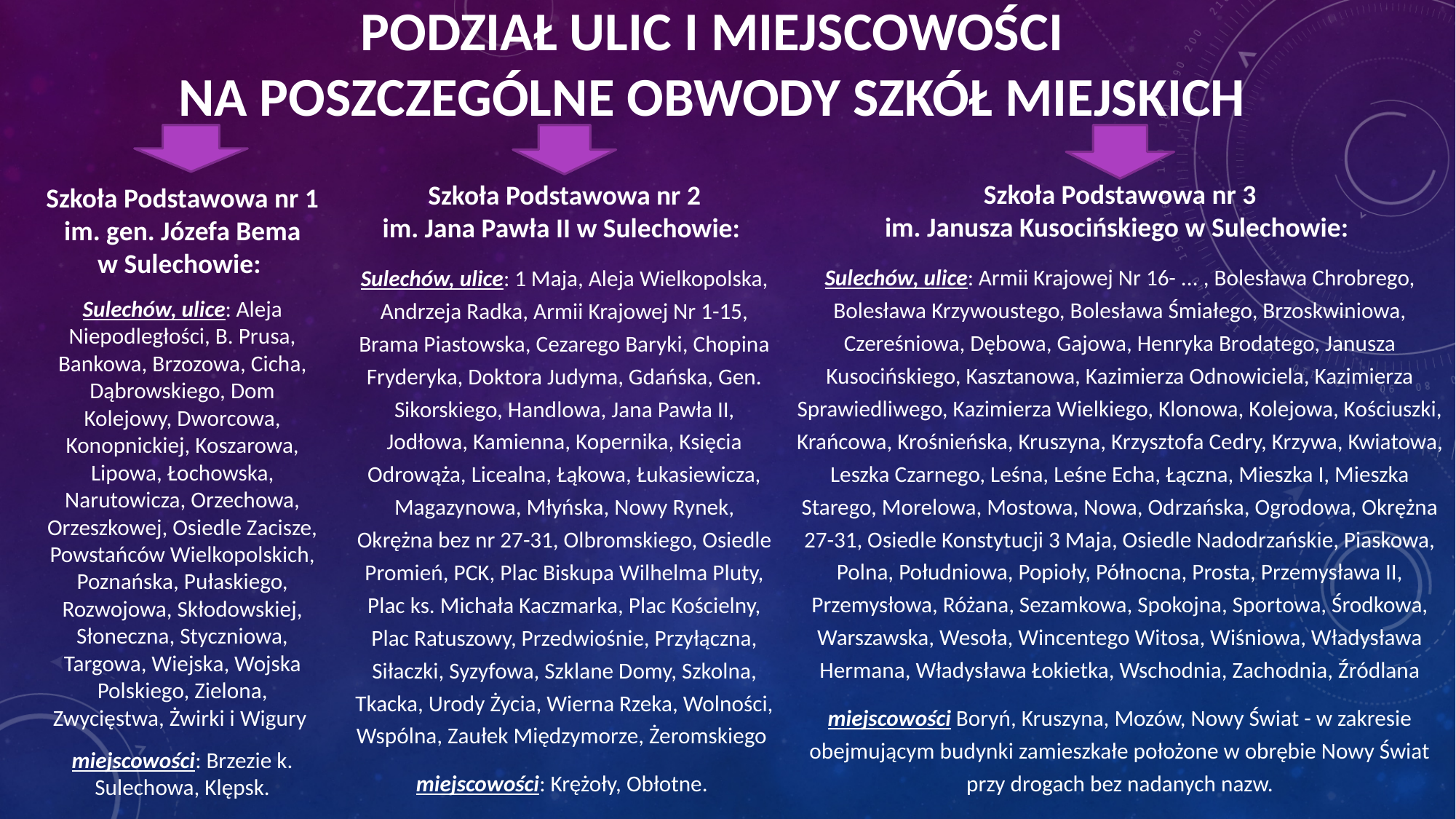

# PODZIAŁ ULIC I MIEJSCOWOŚCI NA POSZCZEGÓLNE OBWODY SZKÓŁ MIEJSKICH

Szkoła Podstawowa nr 3
im. Janusza Kusocińskiego w Sulechowie:
Sulechów, ulice: Armii Krajowej Nr 16- ... , Bolesława Chrobrego, Bolesława Krzywoustego, Bolesława Śmiałego, Brzoskwiniowa, Czereśniowa, Dębowa, Gajowa, Henryka Brodatego, Janusza Kusocińskiego, Kasztanowa, Kazimierza Odnowiciela, Kazimierza Sprawiedliwego, Kazimierza Wielkiego, Klonowa, Kolejowa, Kościuszki, Krańcowa, Krośnieńska, Kruszyna, Krzysztofa Cedry, Krzywa, Kwiatowa, Leszka Czarnego, Leśna, Leśne Echa, Łączna, Mieszka I, Mieszka Starego, Morelowa, Mostowa, Nowa, Odrzańska, Ogrodowa, Okrężna 27-31, Osiedle Konstytucji 3 Maja, Osiedle Nadodrzańskie, Piaskowa, Polna, Południowa, Popioły, Północna, Prosta, Przemysława II, Przemysłowa, Różana, Sezamkowa, Spokojna, Sportowa, Środkowa, Warszawska, Wesoła, Wincentego Witosa, Wiśniowa, Władysława Hermana, Władysława Łokietka, Wschodnia, Zachodnia, Źródlana
miejscowości Boryń, Kruszyna, Mozów, Nowy Świat - w zakresie obejmującym budynki zamieszkałe położone w obrębie Nowy Świat przy drogach bez nadanych nazw.
Szkoła Podstawowa nr 1 im. gen. Józefa Bema
w Sulechowie:
Sulechów, ulice: Aleja Niepodległości, B. Prusa, Bankowa, Brzozowa, Cicha, Dąbrowskiego, Dom Kolejowy, Dworcowa, Konopnickiej, Koszarowa, Lipowa, Łochowska, Narutowicza, Orzechowa, Orzeszkowej, Osiedle Zacisze, Powstańców Wielkopolskich, Poznańska, Pułaskiego, Rozwojowa, Skłodowskiej, Słoneczna, Styczniowa, Targowa, Wiejska, Wojska Polskiego, Zielona, Zwycięstwa, Żwirki i Wigury
miejscowości: Brzezie k. Sulechowa, Klępsk.
Szkoła Podstawowa nr 2
im. Jana Pawła II w Sulechowie:
Sulechów, ulice: 1 Maja, Aleja Wielkopolska, Andrzeja Radka, Armii Krajowej Nr 1-15, Brama Piastowska, Cezarego Baryki, Chopina Fryderyka, Doktora Judyma, Gdańska, Gen. Sikorskiego, Handlowa, Jana Pawła II, Jodłowa, Kamienna, Kopernika, Księcia Odrowąża, Licealna, Łąkowa, Łukasiewicza, Magazynowa, Młyńska, Nowy Rynek, Okrężna bez nr 27-31, Olbromskiego, Osiedle Promień, PCK, Plac Biskupa Wilhelma Pluty, Plac ks. Michała Kaczmarka, Plac Kościelny, Plac Ratuszowy, Przedwiośnie, Przyłączna, Siłaczki, Syzyfowa, Szklane Domy, Szkolna, Tkacka, Urody Życia, Wierna Rzeka, Wolności, Wspólna, Zaułek Międzymorze, Żeromskiego
miejscowości: Krężoły, Obłotne.